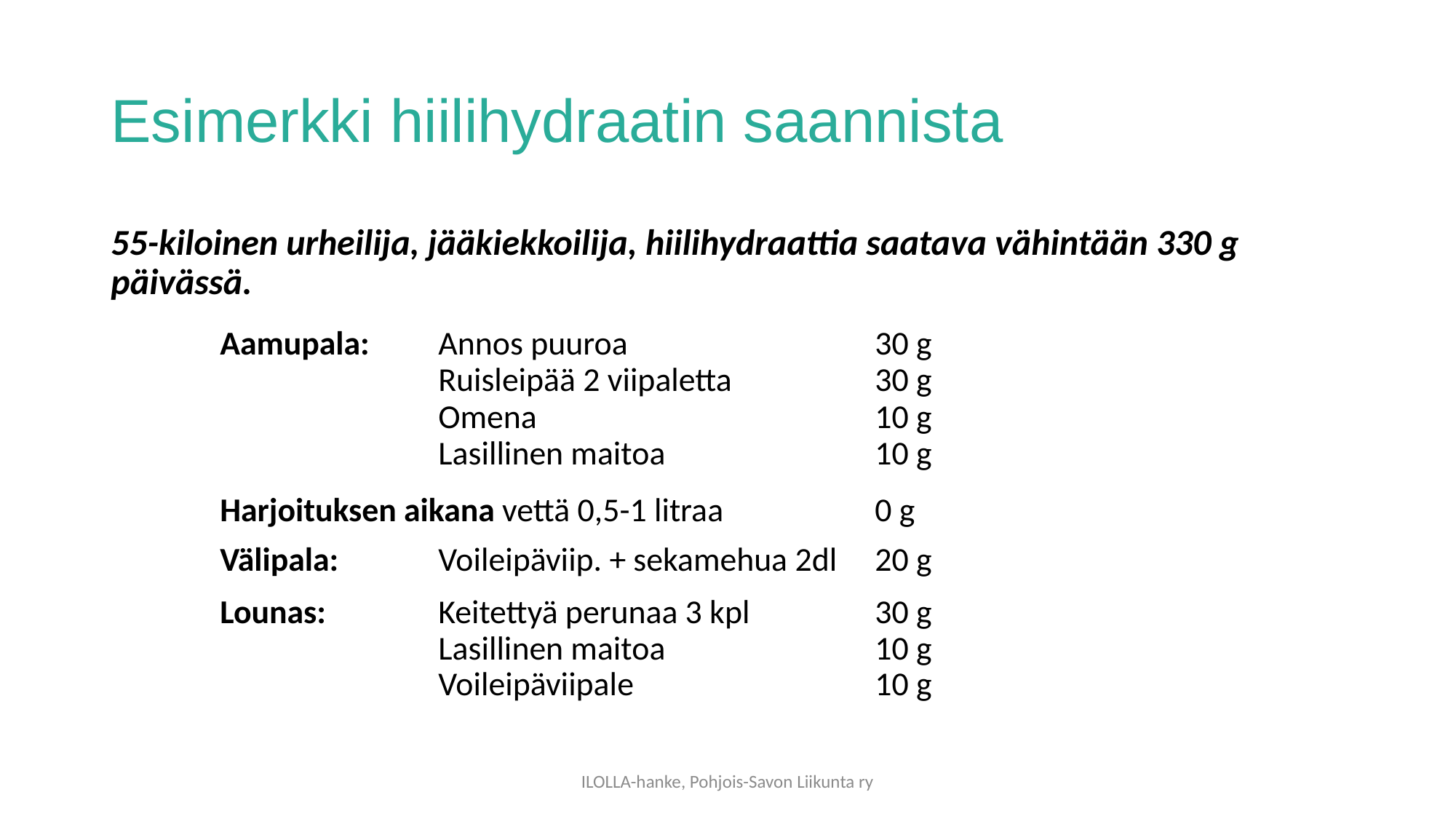

# Esimerkki hiilihydraatin saannista
55-kiloinen urheilija, jääkiekkoilija, hiilihydraattia saatava vähintään 330 g päivässä.
	Aamupala:	Annos puuroa			30 g
			Ruisleipää 2 viipaletta 		30 g
			Omena 				10 g
			Lasillinen maitoa		10 g
	Harjoituksen aikana vettä 0,5-1 litraa 		0 g
	Välipala: 	Voileipäviip. + sekamehua 2dl   	20 g
	Lounas:  	Keitettyä perunaa 3 kpl 		30 g
			Lasillinen maitoa 		10 g    	    						Voileipäviipale			10 g

ILOLLA-hanke, Pohjois-Savon Liikunta ry